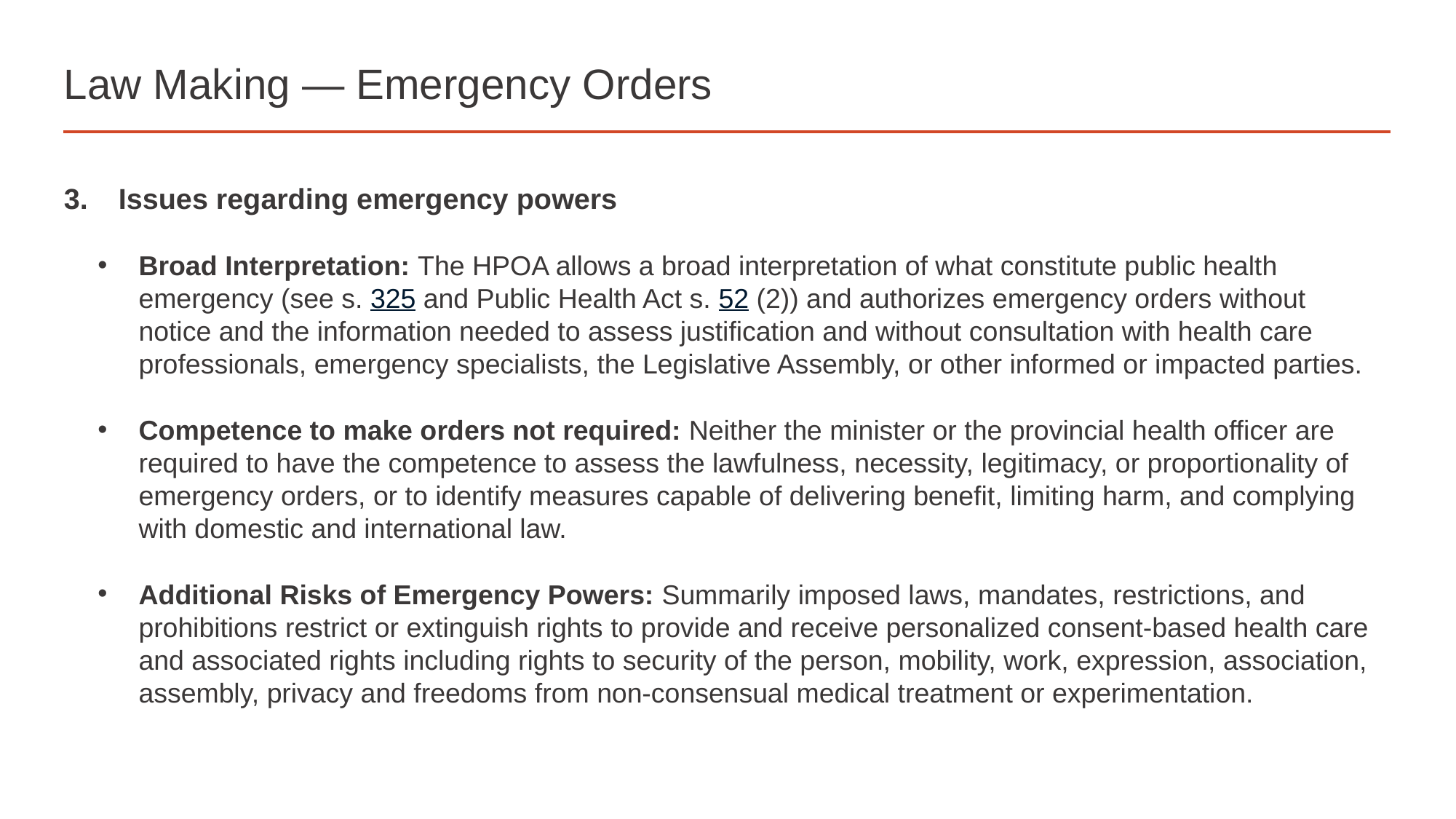

# Law Making — Emergency Orders
Issues regarding emergency powers
Broad Interpretation: The HPOA allows a broad interpretation of what constitute public health emergency (see s. 325 and Public Health Act s. 52 (2)) and authorizes emergency orders without notice and the information needed to assess justification and without consultation with health care professionals, emergency specialists, the Legislative Assembly, or other informed or impacted parties.
Competence to make orders not required: Neither the minister or the provincial health officer are required to have the competence to assess the lawfulness, necessity, legitimacy, or proportionality of emergency orders, or to identify measures capable of delivering benefit, limiting harm, and complying with domestic and international law.
Additional Risks of Emergency Powers: Summarily imposed laws, mandates, restrictions, and prohibitions restrict or extinguish rights to provide and receive personalized consent-based health care and associated rights including rights to security of the person, mobility, work, expression, association, assembly, privacy and freedoms from non-consensual medical treatment or experimentation.